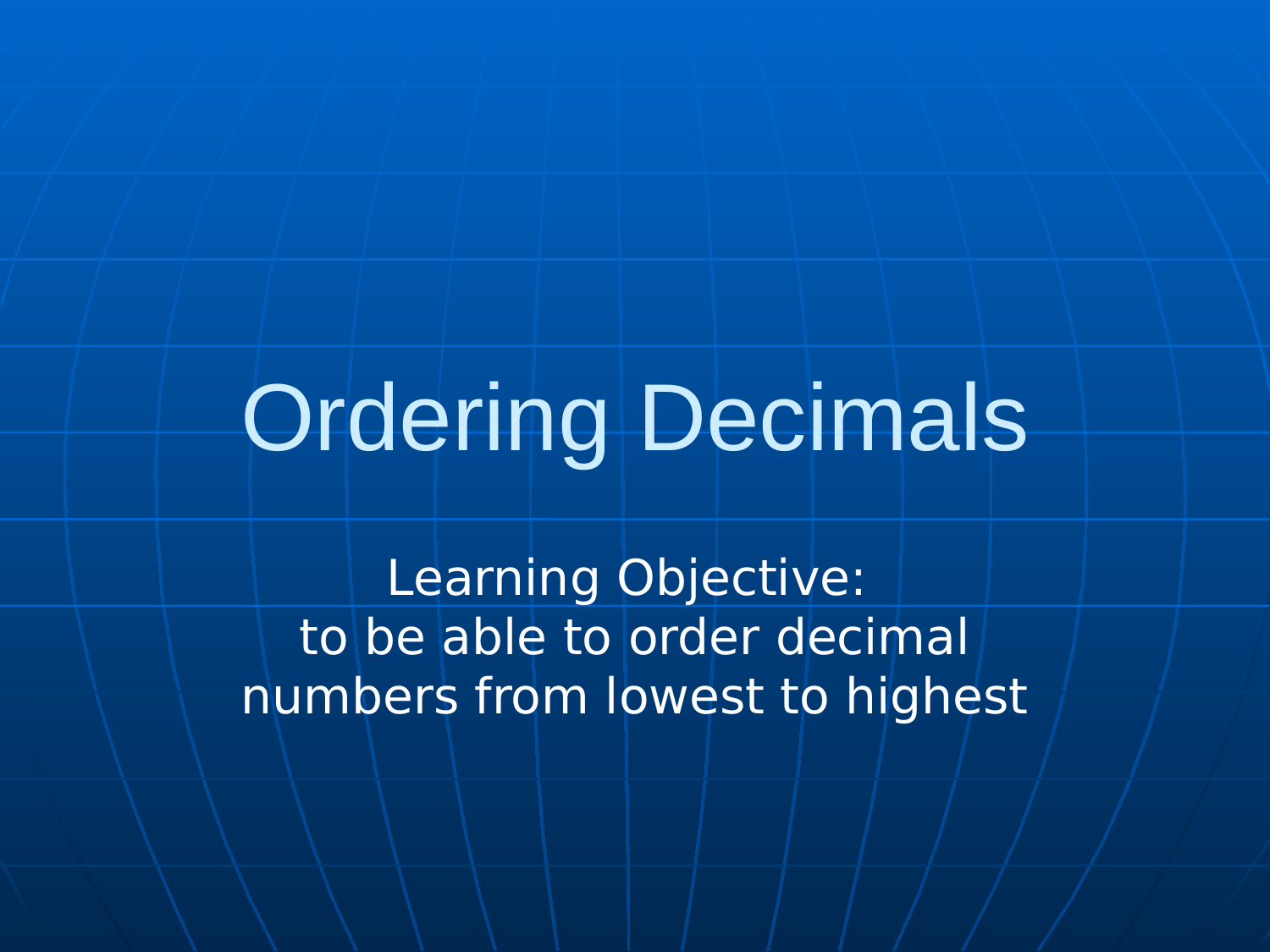

# Ordering Decimals
Learning Objective:
to be able to order decimal numbers from lowest to highest